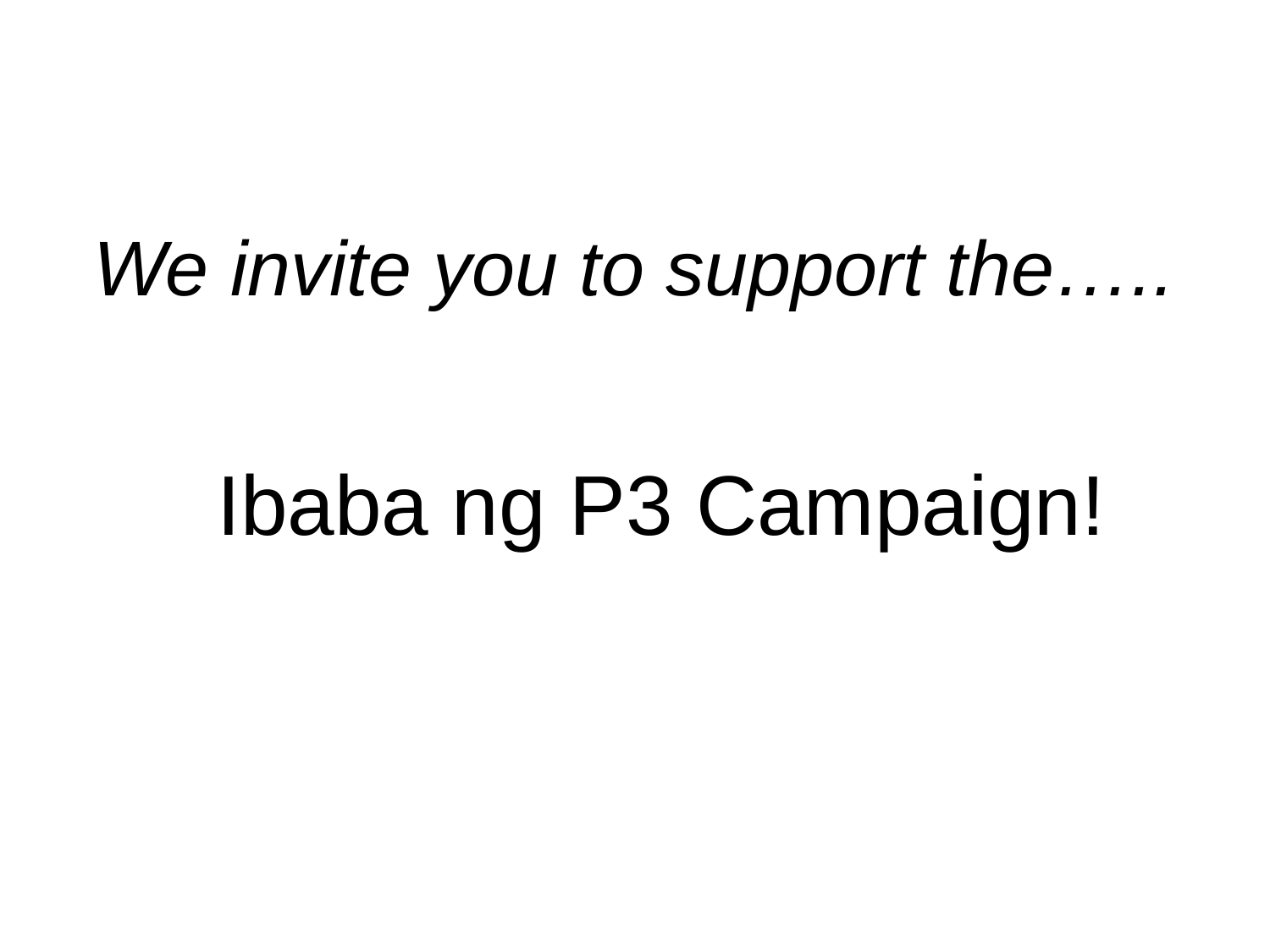

# We invite you to support the…..
      Ibaba ng P3 Campaign!